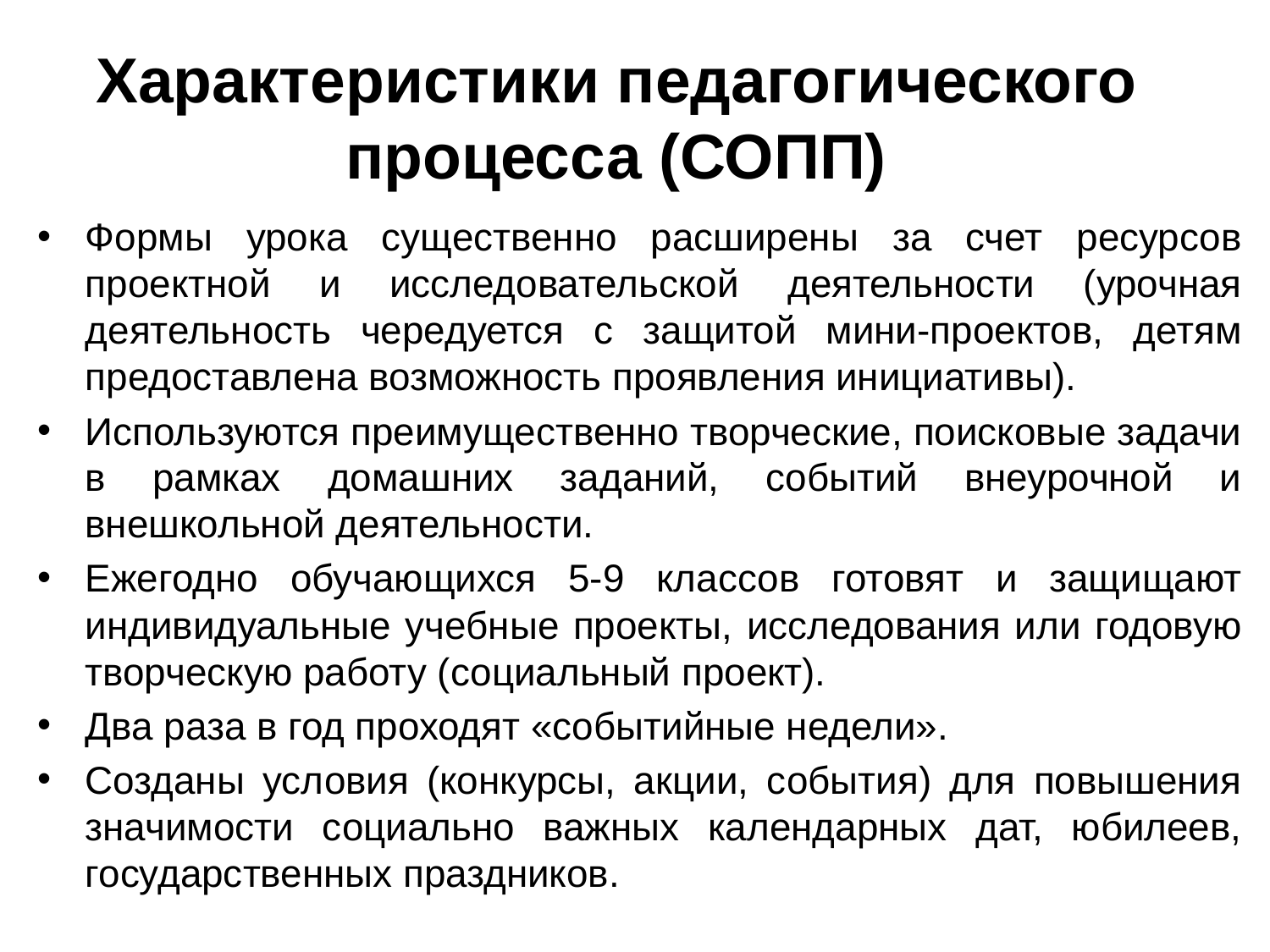

# Характеристики педагогического процесса (СОПП)
Формы урока существенно расширены за счет ресурсов проектной и исследовательской деятельности (урочная деятельность чередуется с защитой мини-проектов, детям предоставлена возможность проявления инициативы).
Используются преимущественно творческие, поисковые задачи в рамках домашних заданий, событий внеурочной и внешкольной деятельности.
Ежегодно обучающихся 5-9 классов готовят и защищают индивидуальные учебные проекты, исследования или годовую творческую работу (социальный проект).
Два раза в год проходят «событийные недели».
Созданы условия (конкурсы, акции, события) для повышения значимости социально важных календарных дат, юбилеев, государственных праздников.